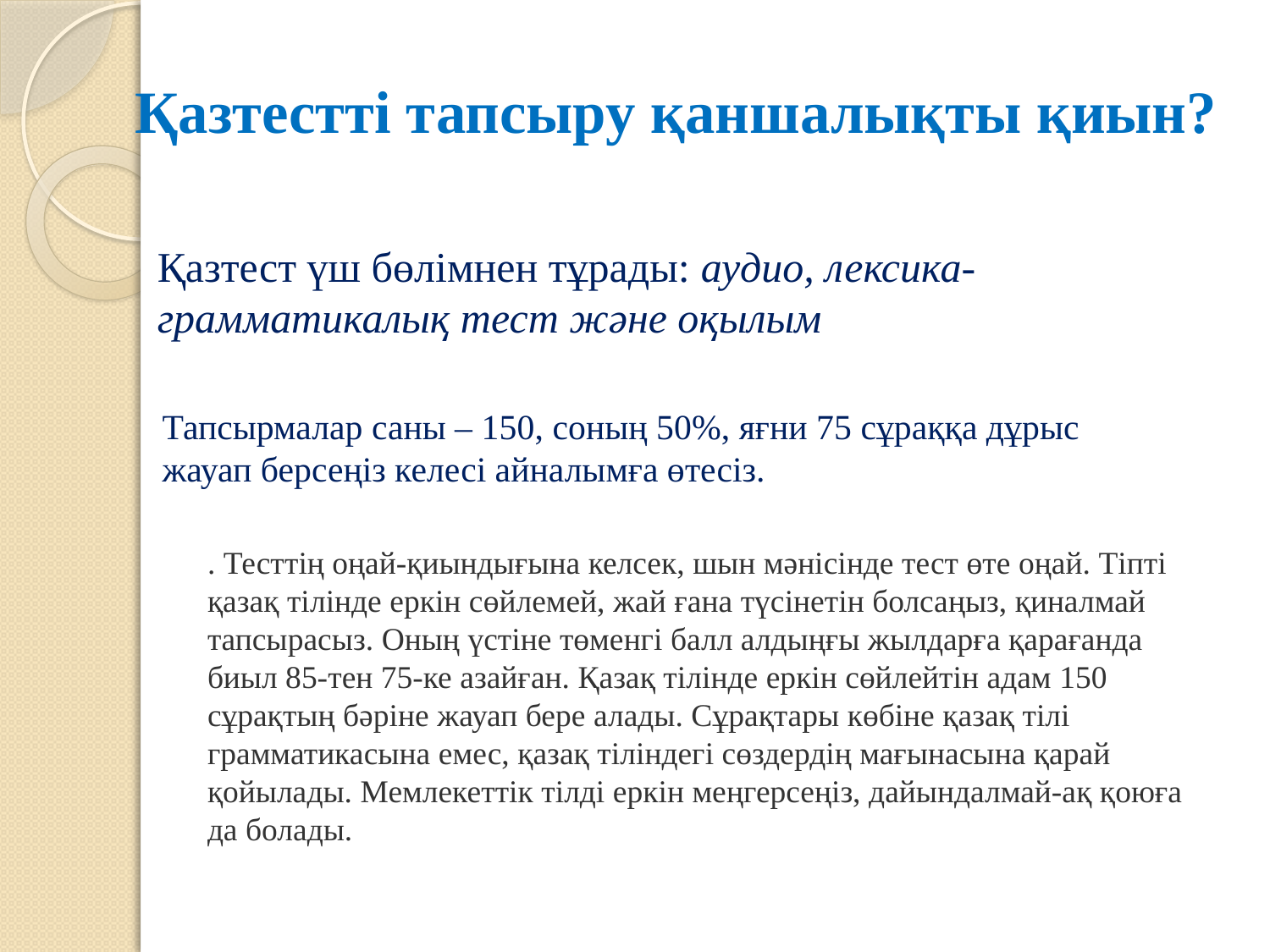

# Қазтестті тапсыру қаншалықты қиын?
Қазтест үш бөлімнен тұрады: аудио, лексика-грамматикалық тест және оқылым
Тапсырмалар саны – 150, соның 50%, яғни 75 сұраққа дұрыс жауап берсеңіз келесі айналымға өтесіз.
. Тесттің оңай-қиындығына келсек, шын мәнісінде тест өте оңай. Тіпті қазақ тілінде еркін сөйлемей, жай ғана түсінетін болсаңыз, қиналмай тапсырасыз. Оның үстіне төменгі балл алдыңғы жылдарға қарағанда биыл 85-тен 75-ке азайған. Қазақ тілінде еркін сөйлейтін адам 150 сұрақтың бәріне жауап бере алады. Сұрақтары көбіне қазақ тілі грамматикасына емес, қазақ тіліндегі сөздердің мағынасына қарай қойылады. Мемлекеттік тілді еркін меңгерсеңіз, дайындалмай-ақ қоюға да болады.